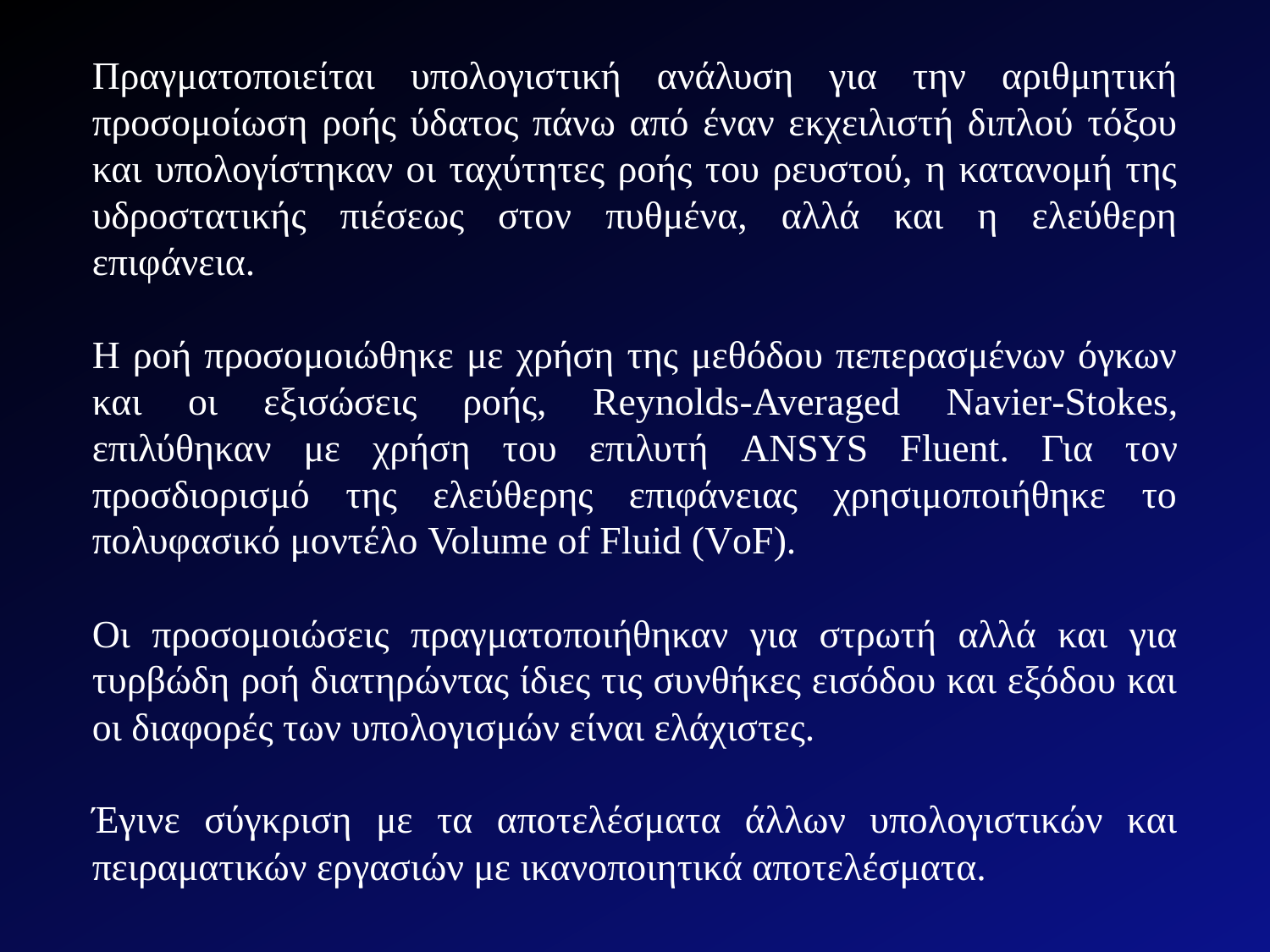

Πραγματοποιείται υπολογιστική ανάλυση για την αριθμητική προσομοίωση ροής ύδατος πάνω από έναν εκχειλιστή διπλού τόξου και υπολογίστηκαν οι ταχύτητες ροής του ρευστού, η κατανομή της υδροστατικής πιέσεως στον πυθμένα, αλλά και η ελεύθερη επιφάνεια.

Η ροή προσομοιώθηκε με χρήση της μεθόδου πεπερασμένων όγκων και οι εξισώσεις ροής, Reynolds-Averaged Navier-Stokes, επιλύθηκαν με χρήση του επιλυτή ANSYS Fluent. Για τον προσδιορισμό της ελεύθερης επιφάνειας χρησιμοποιήθηκε το πολυφασικό μοντέλο Volume οf Fluid (VοF).

Οι προσομοιώσεις πραγματοποιήθηκαν για στρωτή αλλά και για τυρβώδη ροή διατηρώντας ίδιες τις συνθήκες εισόδου και εξόδου και οι διαφορές των υπολογισμών είναι ελάχιστες.

Έγινε σύγκριση με τα αποτελέσματα άλλων υπολογιστικών και πειραματικών εργασιών με ικανοποιητικά αποτελέσματα.